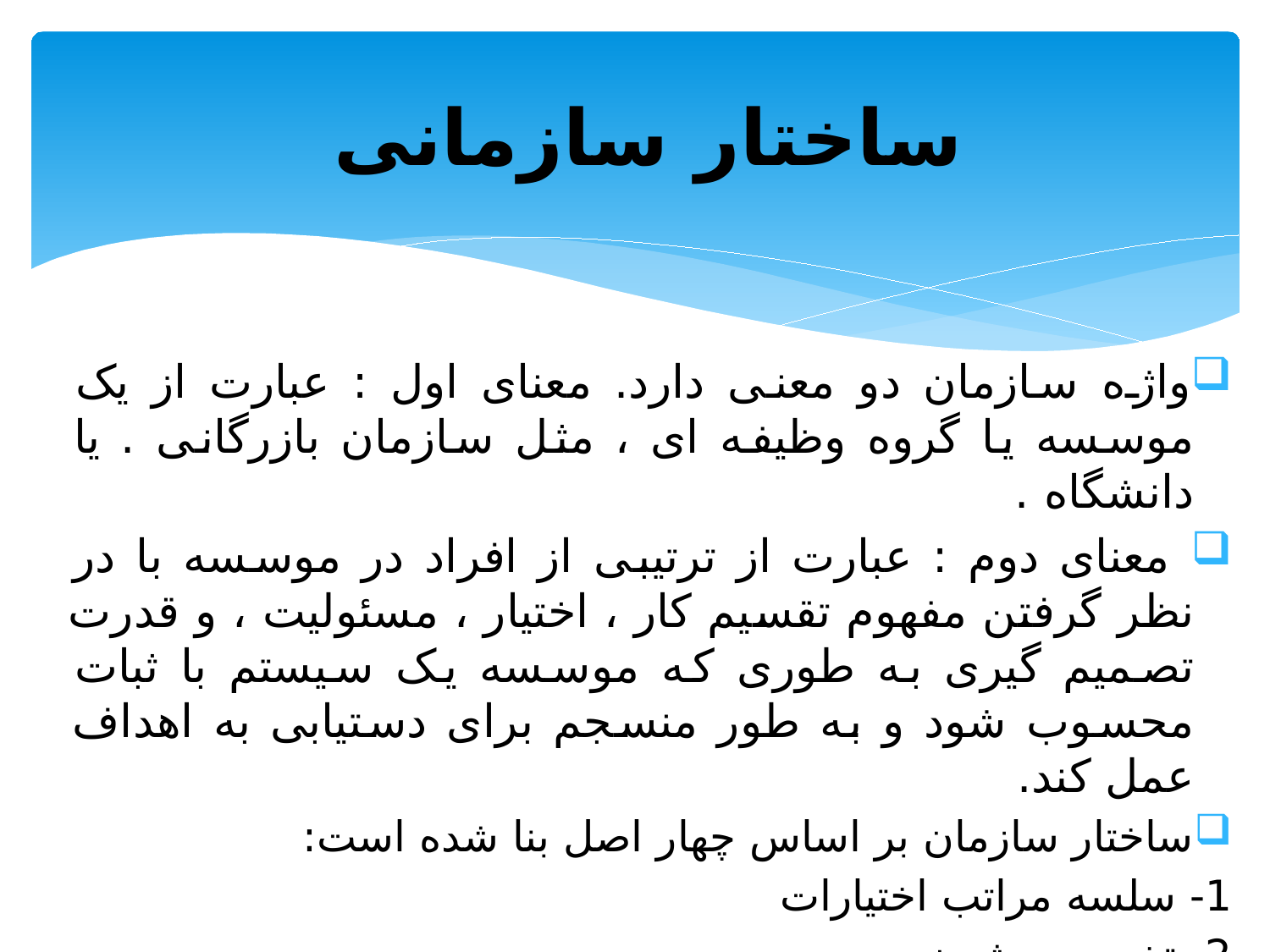

# ساختار سازمانی
واژه سازمان دو معنی دارد. معنای اول : عبارت از یک موسسه یا گروه وظیفه ای ، مثل سازمان بازرگانی . یا دانشگاه .
 معنای دوم : عبارت از ترتیبی از افراد در موسسه با در نظر گرفتن مفهوم تقسیم کار ، اختیار ، مسئولیت ، و قدرت تصمیم گیری به طوری که موسسه یک سیستم با ثبات محسوب شود و به طور منسجم برای دستیابی به اهداف عمل کند.
ساختار سازمان بر اساس چهار اصل بنا شده است:
1- سلسه مراتب اختیارات
2- تخصصی شدن.
3- رسمی سازی
4- تمرکز گرایی